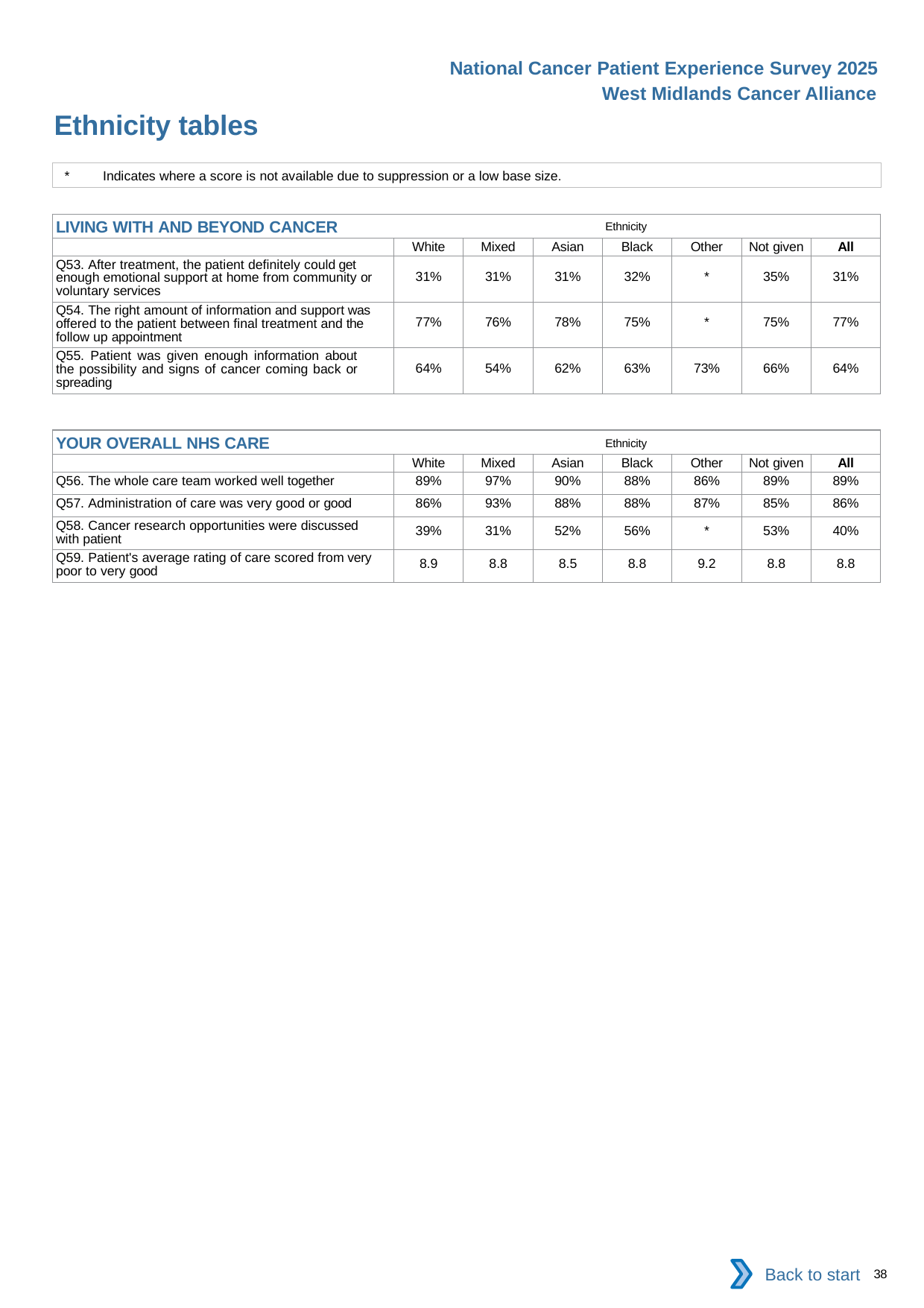

National Cancer Patient Experience Survey 2025
West Midlands Cancer Alliance
Ethnicity tables (4)
*	Indicates where a score is not available due to suppression or a low base size.
| LIVING WITH AND BEYOND CANCER Ethnicity |  |  |  |  |  |  |  |
| --- | --- | --- | --- | --- | --- | --- | --- |
|  | White | Mixed | Asian | Black | Other | Not given | All |
| Q53. After treatment, the patient definitely could get enough emotional support at home from community or voluntary services | 31% | 31% | 31% | 32% | \* | 35% | 31% |
| Q54. The right amount of information and support was offered to the patient between final treatment and the follow up appointment | 77% | 76% | 78% | 75% | \* | 75% | 77% |
| Q55. Patient was given enough information about the possibility and signs of cancer coming back or spreading | 64% | 54% | 62% | 63% | 73% | 66% | 64% |
| YOUR OVERALL NHS CARE Ethnicity |  |  |  |  |  |  |  |
| --- | --- | --- | --- | --- | --- | --- | --- |
|  | White | Mixed | Asian | Black | Other | Not given | All |
| Q56. The whole care team worked well together | 89% | 97% | 90% | 88% | 86% | 89% | 89% |
| Q57. Administration of care was very good or good | 86% | 93% | 88% | 88% | 87% | 85% | 86% |
| Q58. Cancer research opportunities were discussed with patient | 39% | 31% | 52% | 56% | \* | 53% | 40% |
| Q59. Patient's average rating of care scored from very poor to very good | 8.9 | 8.8 | 8.5 | 8.8 | 9.2 | 8.8 | 8.8 |
Back to start

38